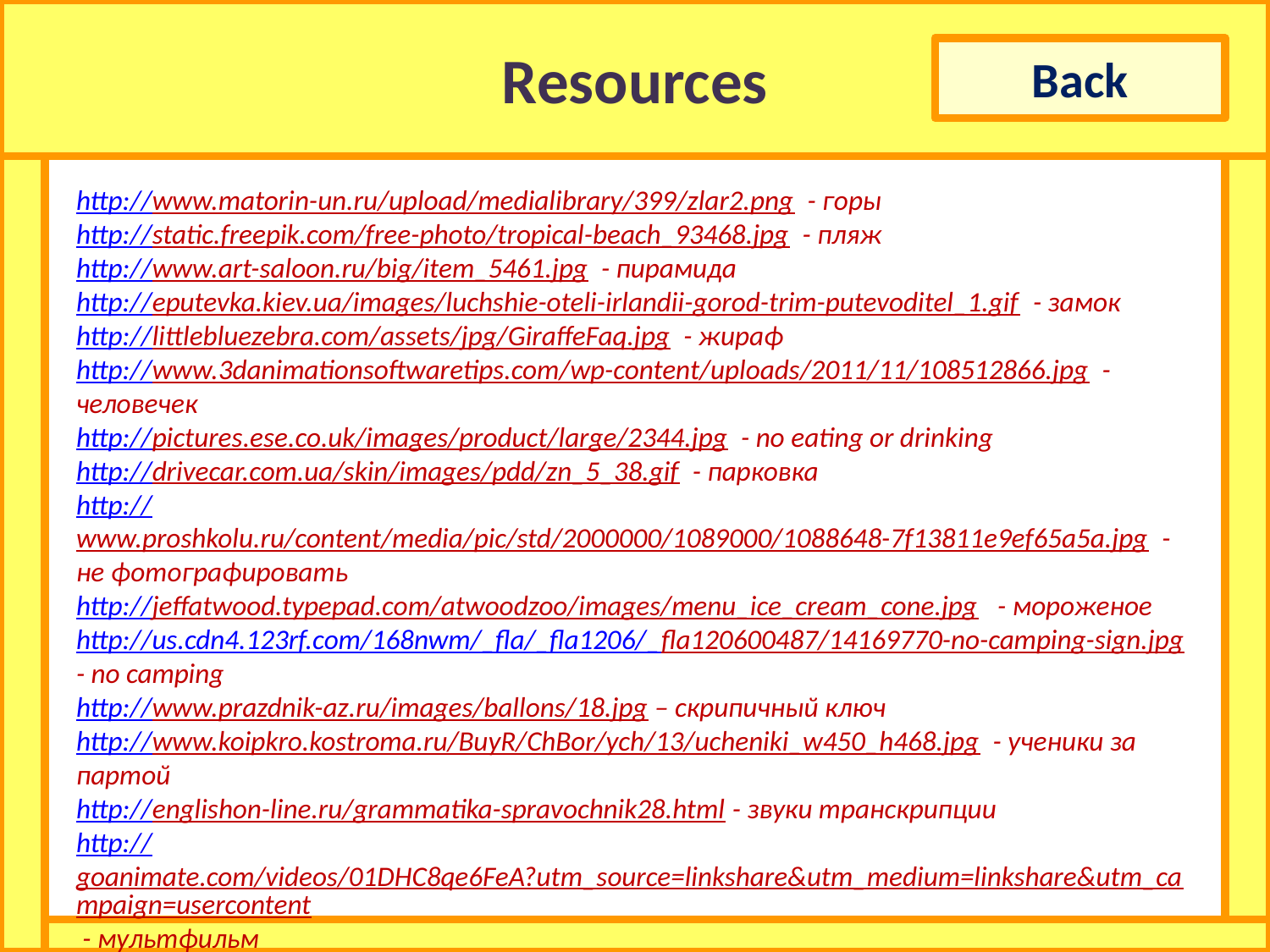

Resources
Back
http://www.matorin-un.ru/upload/medialibrary/399/zlar2.png  - горы
http://static.freepik.com/free-photo/tropical-beach_93468.jpg  - пляж
http://www.art-saloon.ru/big/item_5461.jpg  - пирамида
http://eputevka.kiev.ua/images/luchshie-oteli-irlandii-gorod-trim-putevoditel_1.gif  - замок
http://littlebluezebra.com/assets/jpg/GiraffeFaq.jpg  - жираф
http://www.3danimationsoftwaretips.com/wp-content/uploads/2011/11/108512866.jpg  - человечек
http://pictures.ese.co.uk/images/product/large/2344.jpg  - no eating or drinking
http://drivecar.com.ua/skin/images/pdd/zn_5_38.gif  - парковка
http://www.proshkolu.ru/content/media/pic/std/2000000/1089000/1088648-7f13811e9ef65a5a.jpg  - не фотографировать
http://jeffatwood.typepad.com/atwoodzoo/images/menu_ice_cream_cone.jpg   - мороженое
http://us.cdn4.123rf.com/168nwm/_fla/_fla1206/_fla120600487/14169770-no-camping-sign.jpg  - no camping
http://www.prazdnik-az.ru/images/ballons/18.jpg – скрипичный ключ
http://www.koipkro.kostroma.ru/BuyR/ChBor/ych/13/ucheniki_w450_h468.jpg  - ученики за партой
http://englishon-line.ru/grammatika-spravochnik28.html - звуки транскрипции
http://goanimate.com/videos/01DHC8qe6FeA?utm_source=linkshare&utm_medium=linkshare&utm_campaign=usercontent - мультфильм